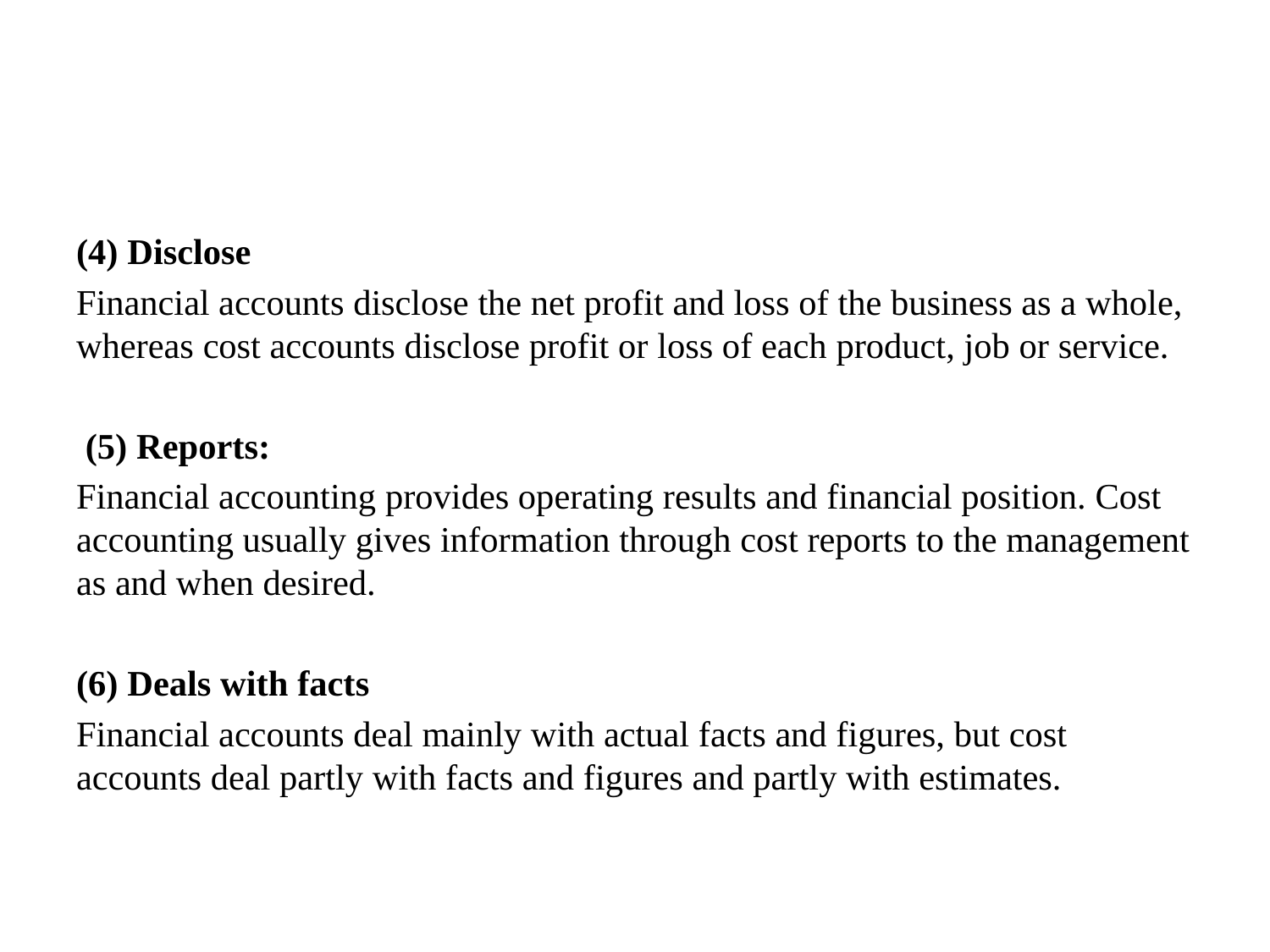

#
(4) Disclose
Financial accounts disclose the net profit and loss of the business as a whole, whereas cost accounts disclose profit or loss of each product, job or service.

 (5) Reports:
Financial accounting provides operating results and financial position. Cost accounting usually gives information through cost reports to the management as and when desired.

(6) Deals with facts
Financial accounts deal mainly with actual facts and figures, but cost accounts deal partly with facts and figures and partly with estimates.